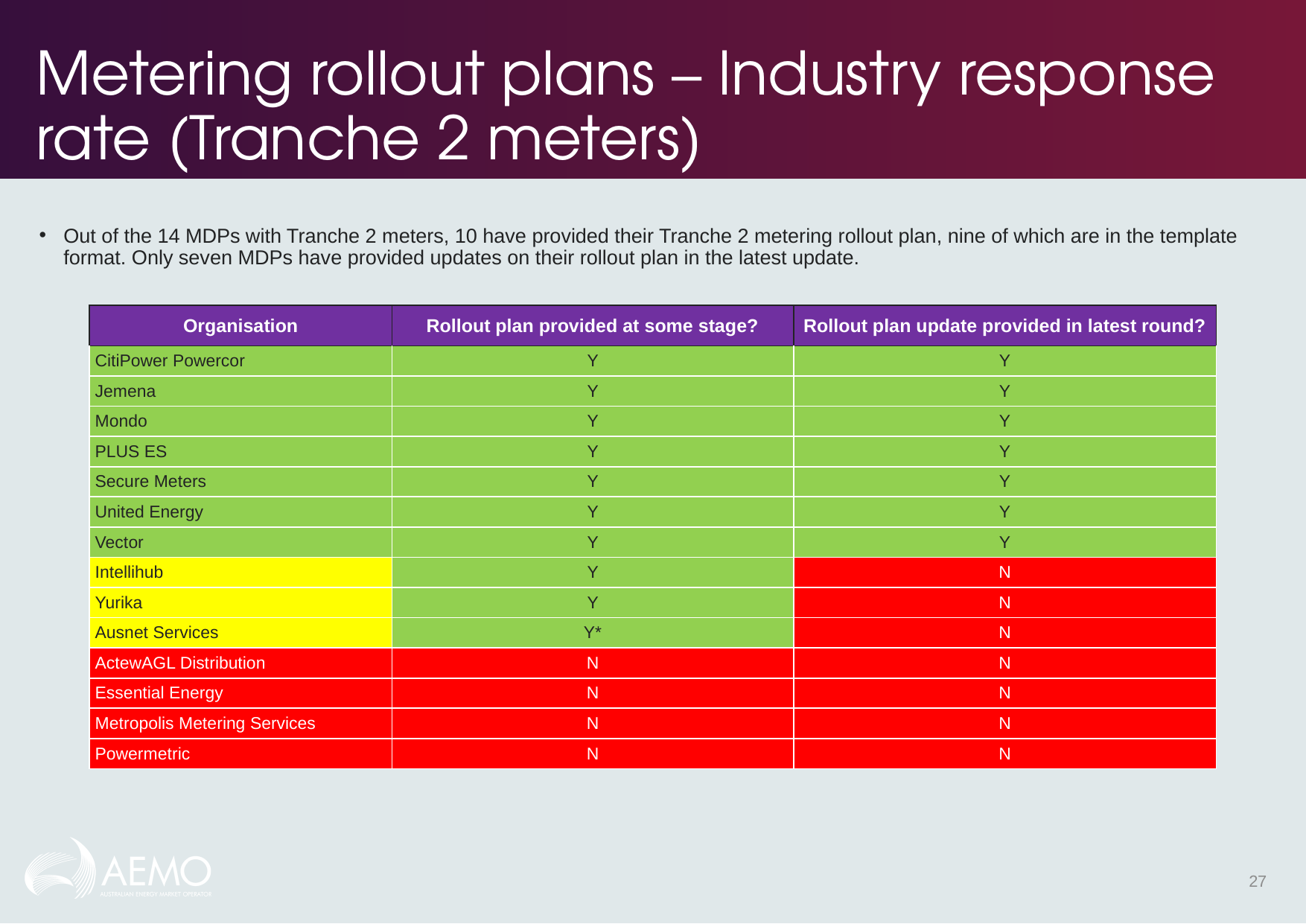

# Metering rollout plans – Industry response rate (Tranche 2 meters)
Out of the 14 MDPs with Tranche 2 meters, 10 have provided their Tranche 2 metering rollout plan, nine of which are in the template format. Only seven MDPs have provided updates on their rollout plan in the latest update.
| Organisation | Rollout plan provided at some stage? | Rollout plan update provided in latest round? |
| --- | --- | --- |
| CitiPower Powercor | Y | Y |
| Jemena | Y | Y |
| Mondo | Y | Y |
| PLUS ES | Y | Y |
| Secure Meters | Y | Y |
| United Energy | Y | Y |
| Vector | Y | Y |
| Intellihub | Y | N |
| Yurika | Y | N |
| Ausnet Services | Y\* | N |
| ActewAGL Distribution | N | N |
| Essential Energy | N | N |
| Metropolis Metering Services | N | N |
| Powermetric | N | N |
27